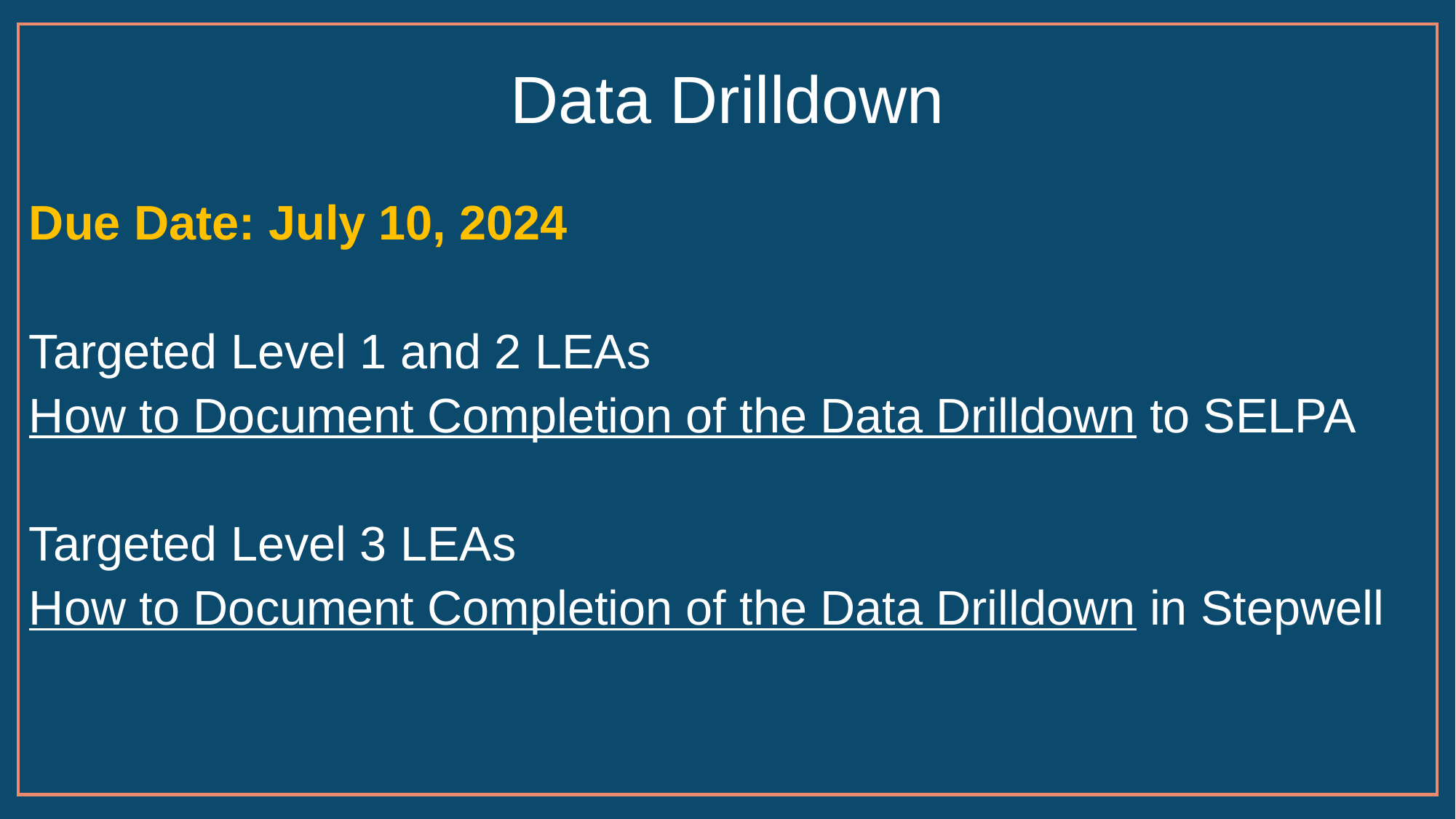

# Data Drilldown
Due Date: July 10, 2024

Targeted Level 1 and 2 LEAs
How to Document Completion of the Data Drilldown to SELPA

Targeted Level 3 LEAs
How to Document Completion of the Data Drilldown in Stepwell